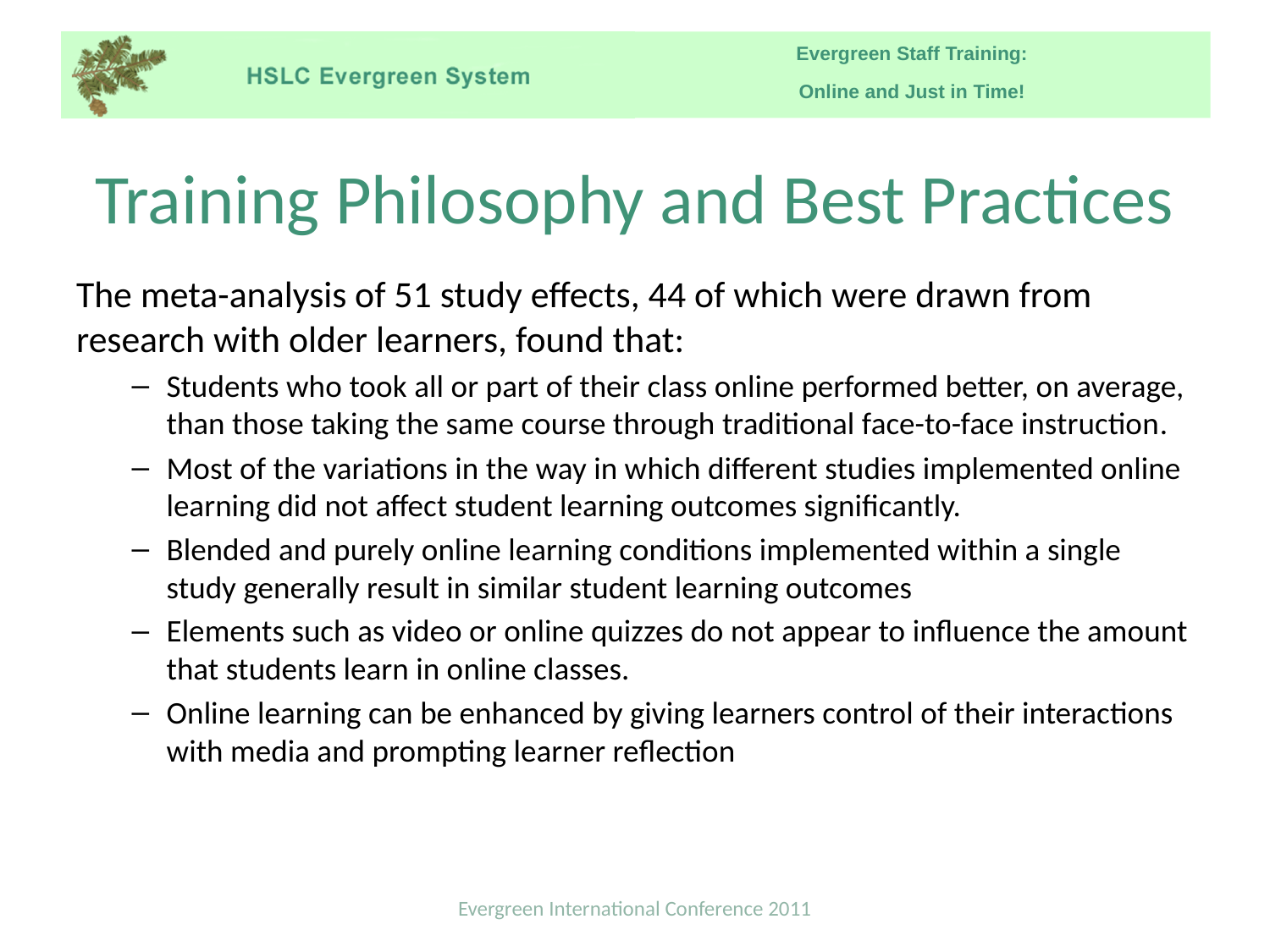

# Training Philosophy and Best Practices
The meta-analysis of 51 study effects, 44 of which were drawn from research with older learners, found that:
Students who took all or part of their class online performed better, on average, than those taking the same course through traditional face-to-face instruction.
Most of the variations in the way in which different studies implemented online learning did not affect student learning outcomes significantly.
Blended and purely online learning conditions implemented within a single study generally result in similar student learning outcomes
Elements such as video or online quizzes do not appear to influence the amount that students learn in online classes.
Online learning can be enhanced by giving learners control of their interactions with media and prompting learner reflection

Evergreen International Conference 2011